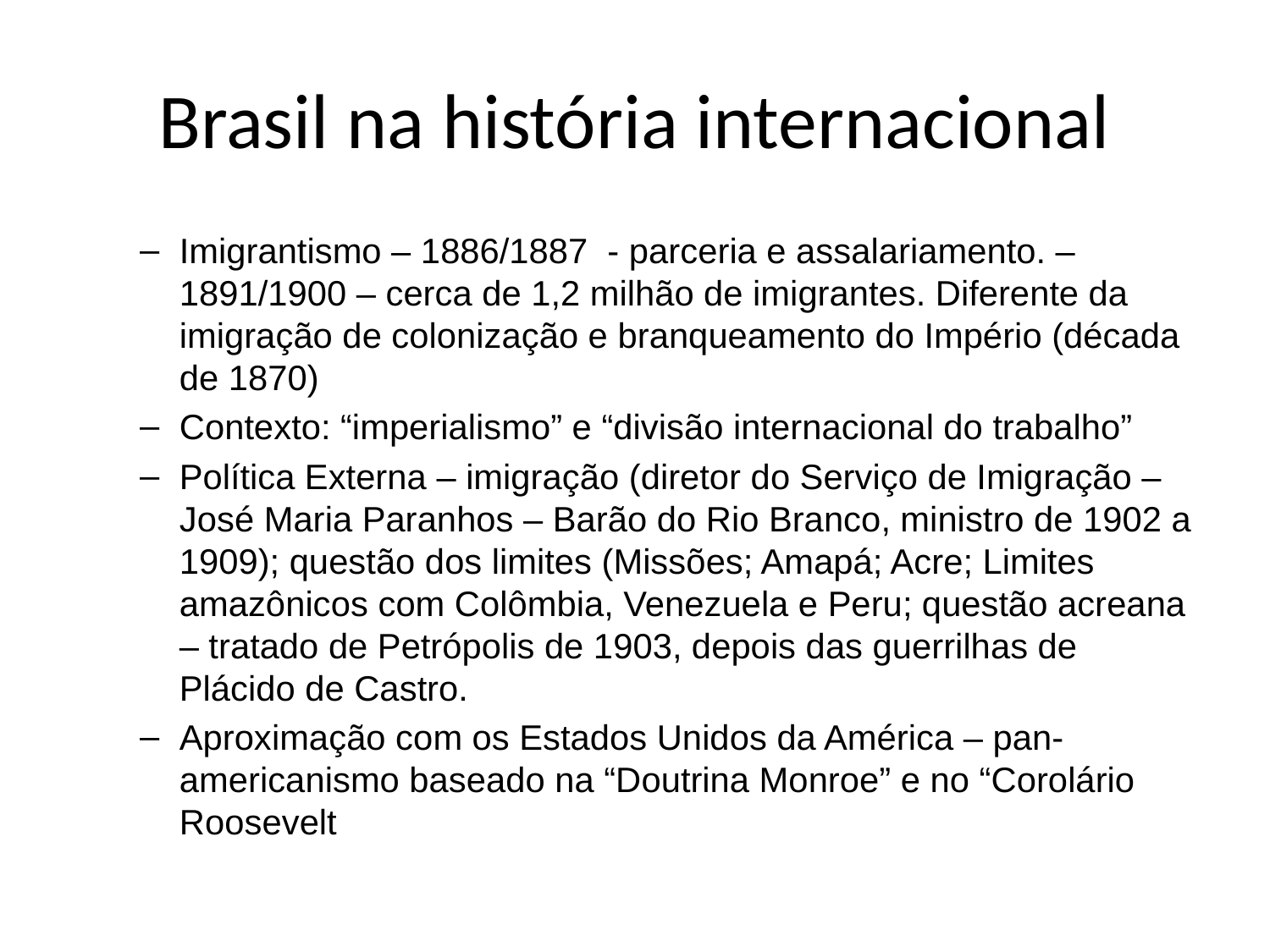

# Brasil na história internacional
Imigrantismo – 1886/1887  - parceria e assalariamento. – 1891/1900 – cerca de 1,2 milhão de imigrantes. Diferente da imigração de colonização e branqueamento do Império (década de 1870)
Contexto: “imperialismo” e “divisão internacional do trabalho”
Política Externa – imigração (diretor do Serviço de Imigração – José Maria Paranhos – Barão do Rio Branco, ministro de 1902 a 1909); questão dos limites (Missões; Amapá; Acre; Limites amazônicos com Colômbia, Venezuela e Peru; questão acreana – tratado de Petrópolis de 1903, depois das guerrilhas de Plácido de Castro.
Aproximação com os Estados Unidos da América – pan-americanismo baseado na “Doutrina Monroe” e no “Corolário Roosevelt